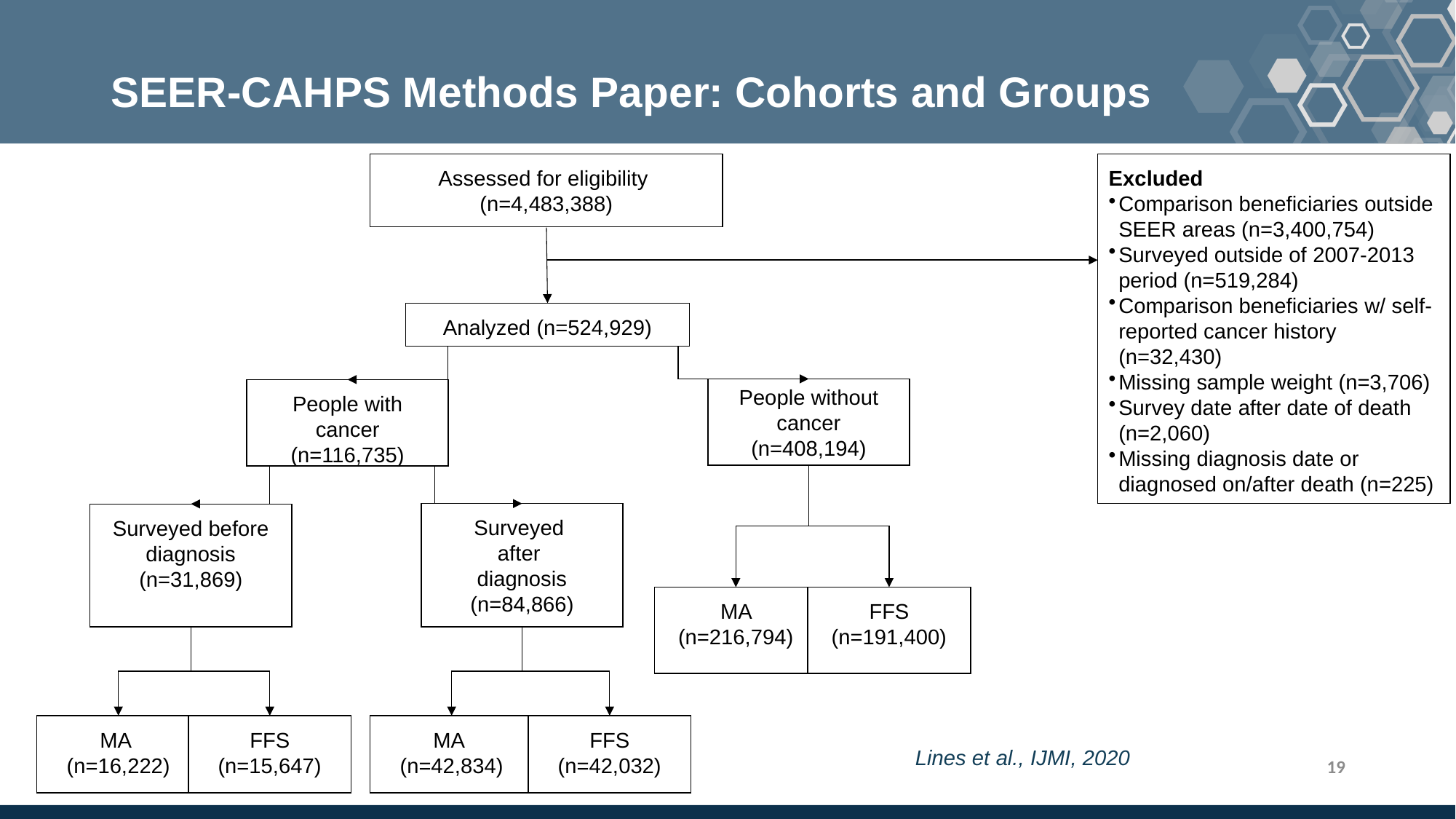

# SEER-CAHPS Methods Paper: Cohorts and Groups
Assessed for eligibility
(n=4,483,388)
Excluded
Comparison beneficiaries outside SEER areas (n=3,400,754)
Surveyed outside of 2007-2013 period (n=519,284)
Comparison beneficiaries w/ self-reported cancer history (n=32,430)
Missing sample weight (n=3,706)
Survey date after date of death (n=2,060)
Missing diagnosis date or diagnosed on/after death (n=225)
Analyzed (n=524,929)
People without cancer (n=408,194)
People with cancer (n=116,735)
Surveyed
after
diagnosis (n=84,866)

MA (n=216,794)
FFS (n=191,400)

Surveyed before diagnosis (n=31,869)
MA
(n=16,222)
MA
(n=42,834)
FFS (n=42,032)

FFS (n=15,647)

Lines et al., IJMI, 2020